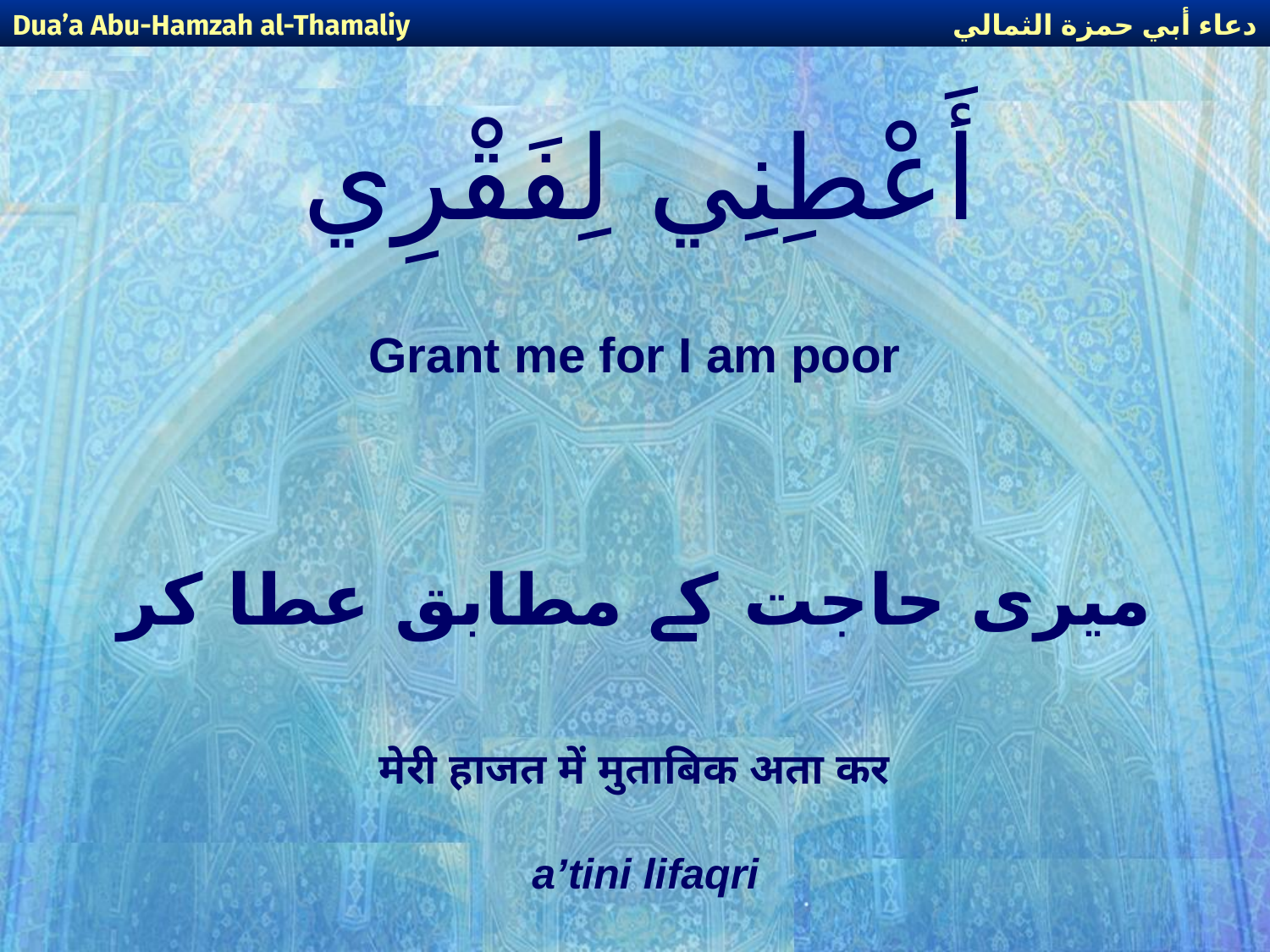

دعاء أبي حمزة الثمالي
Dua’a Abu-Hamzah al-Thamaliy
# أَعْطِنِي لِفَقْرِي
Grant me for I am poor
میری حاجت کے مطابق عطا کر
मेरी हाजत में मुताबिक अता कर
a’tini lifaqri